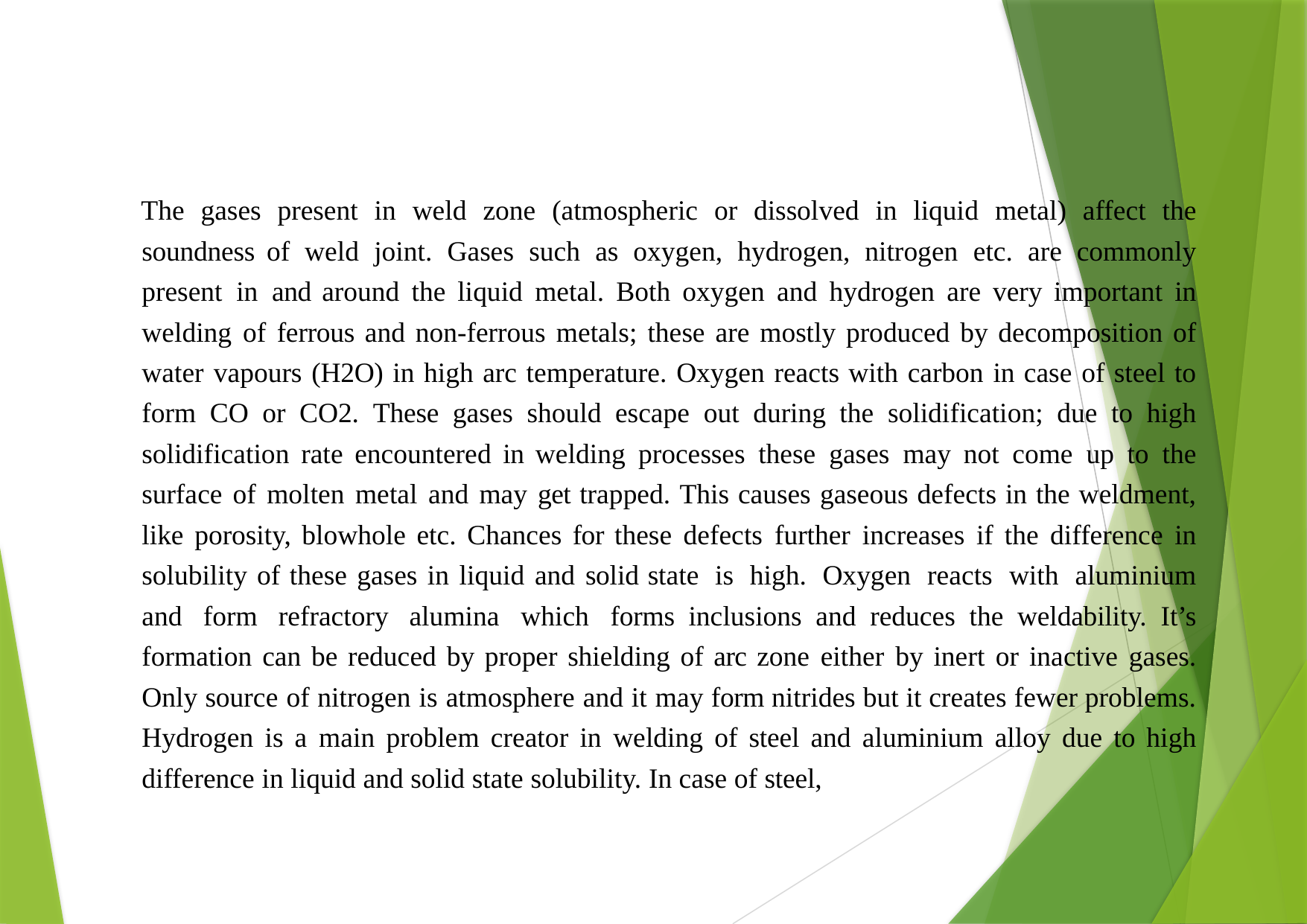

The gases present in weld zone (atmospheric or dissolved in liquid metal) affect the soundness of weld joint. Gases such as oxygen, hydrogen, nitrogen etc. are commonly present in and around the liquid metal. Both oxygen and hydrogen are very important in welding of ferrous and non-ferrous metals; these are mostly produced by decomposition of water vapours (H2O) in high arc temperature. Oxygen reacts with carbon in case of steel to form CO or CO2. These gases should escape out during the solidification; due to high solidification rate encountered in welding processes these gases may not come up to the surface of molten metal and may get trapped. This causes gaseous defects in the weldment, like porosity, blowhole etc. Chances for these defects further increases if the difference in solubility of these gases in liquid and solid state is high. Oxygen reacts with aluminium and form refractory alumina which forms inclusions and reduces the weldability. It’s formation can be reduced by proper shielding of arc zone either by inert or inactive gases. Only source of nitrogen is atmosphere and it may form nitrides but it creates fewer problems. Hydrogen is a main problem creator in welding of steel and aluminium alloy due to high difference in liquid and solid state solubility. In case of steel,